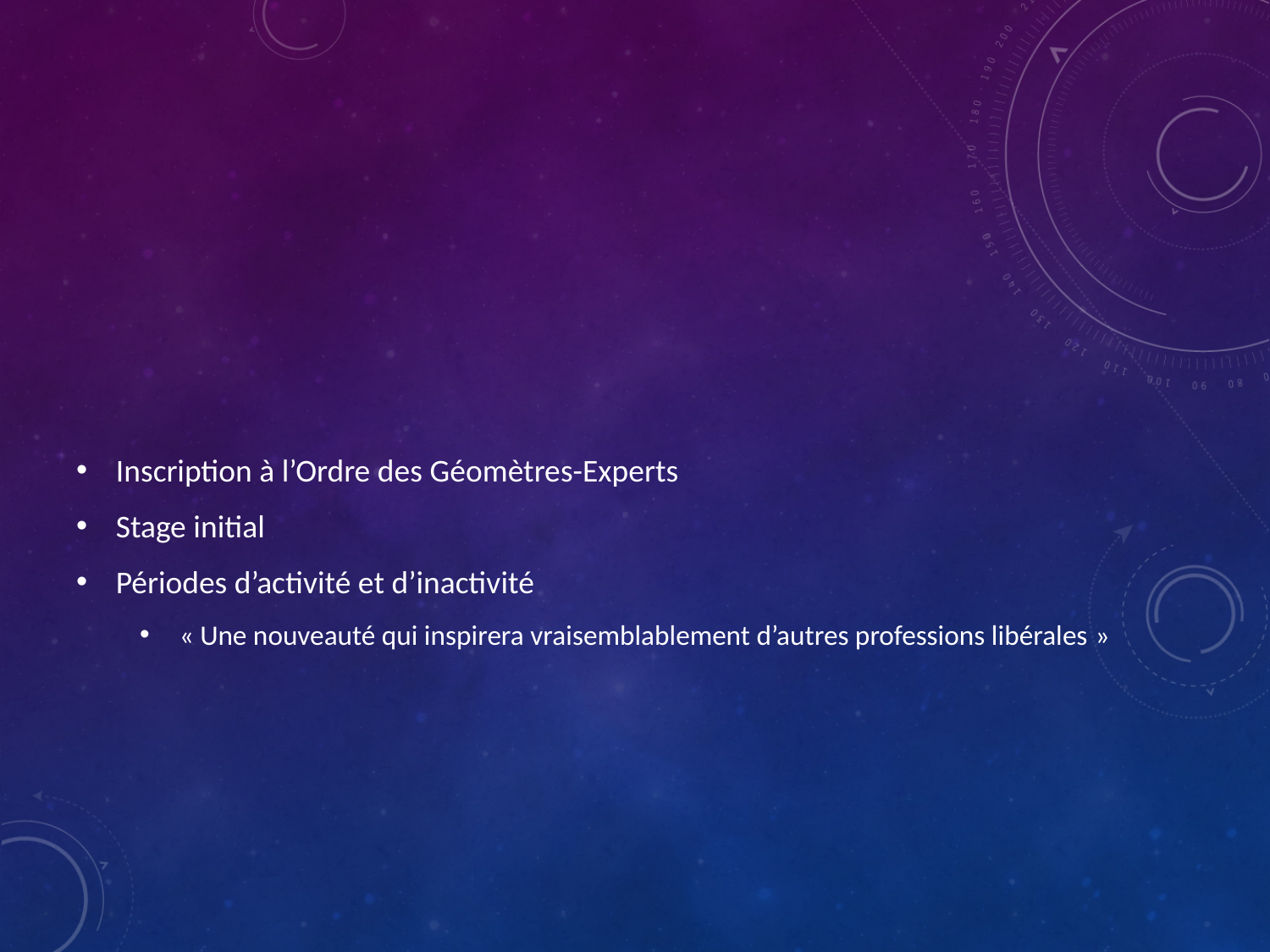

Inscription à l’Ordre des Géomètres-Experts
Stage initial
Périodes d’activité et d’inactivité
« Une nouveauté qui inspirera vraisemblablement d’autres professions libérales »